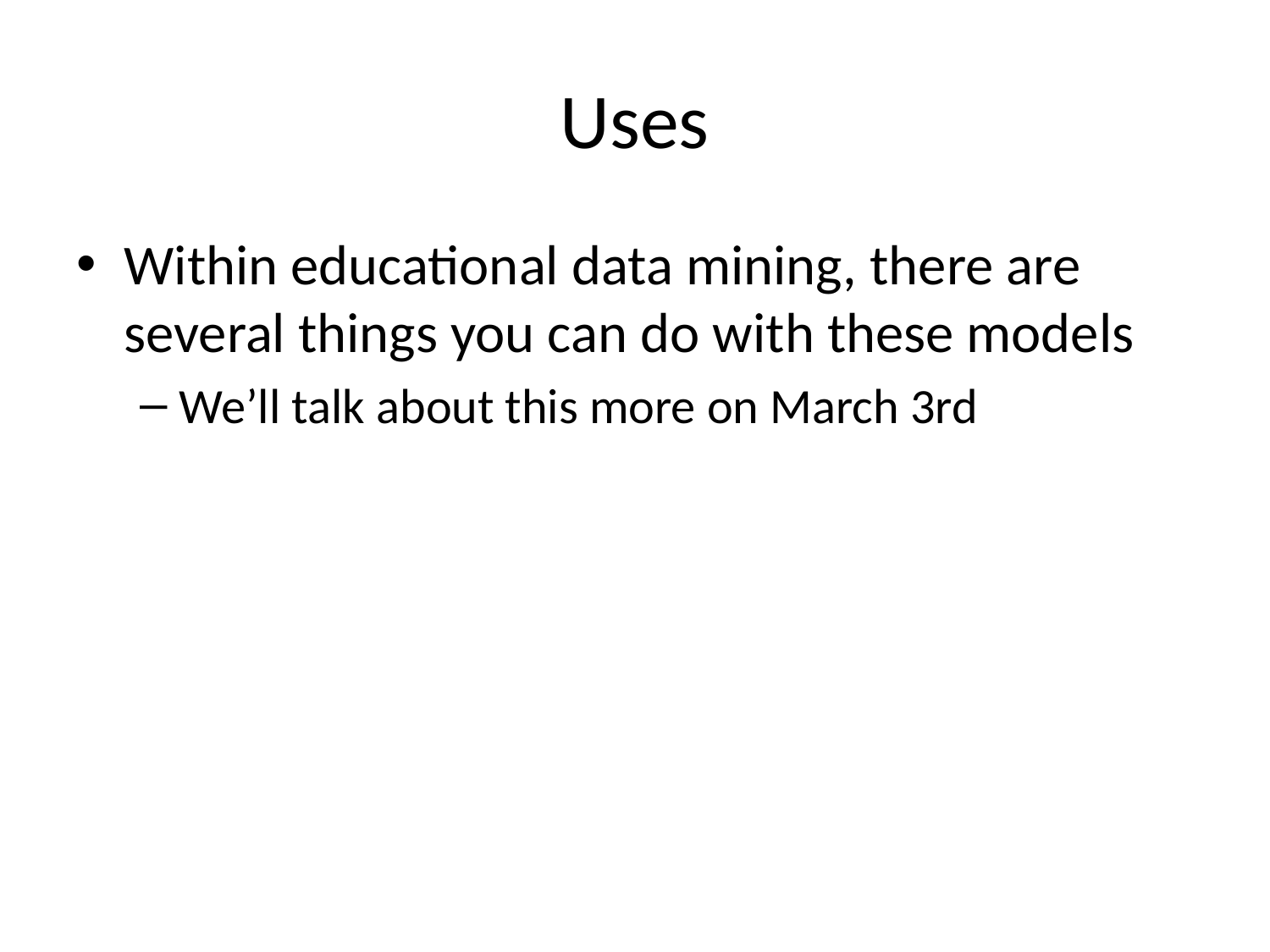

# Uses
Within educational data mining, there are several things you can do with these models
We’ll talk about this more on March 3rd